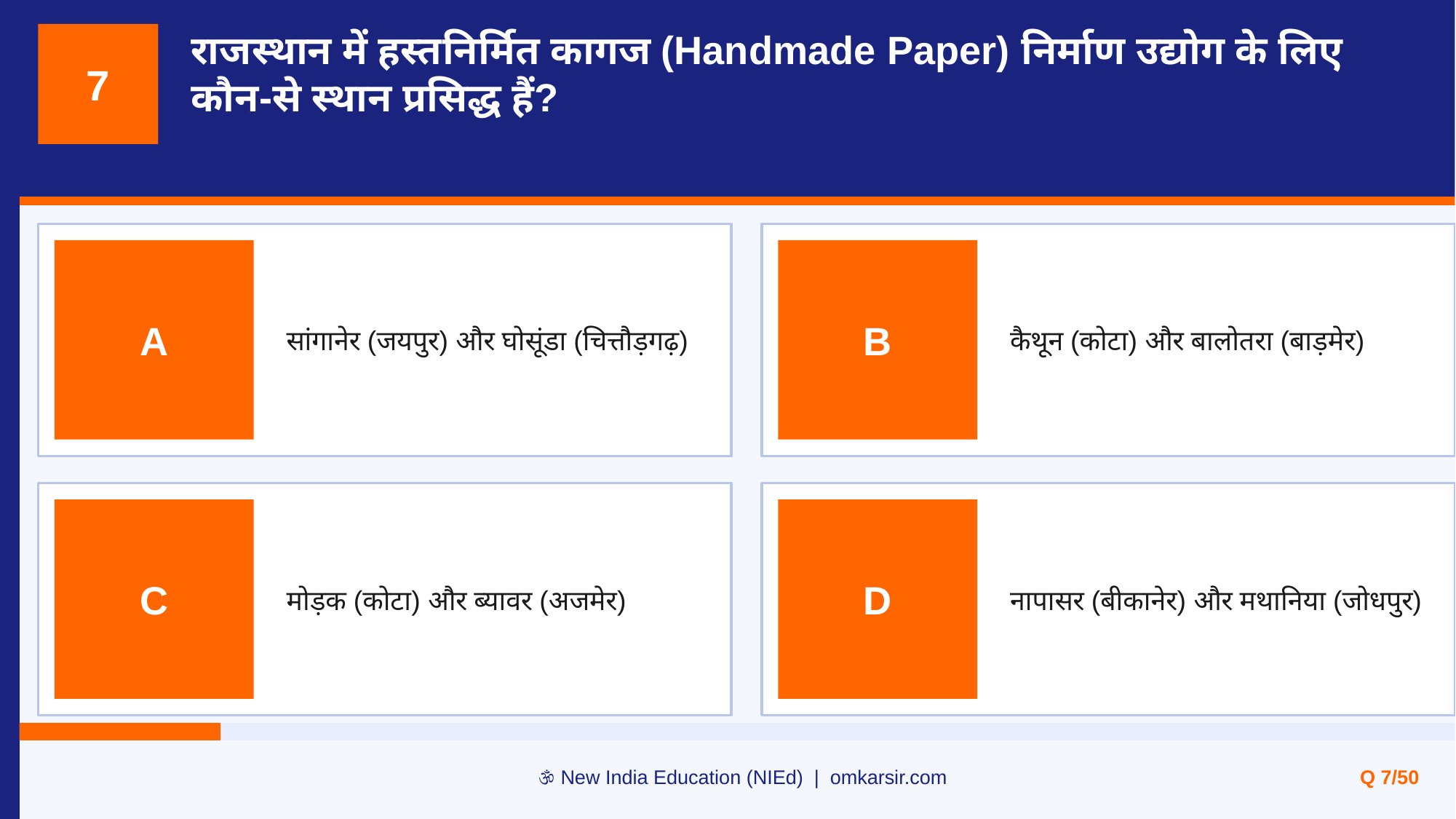

राजस्थान में हस्तनिर्मित कागज (Handmade Paper) निर्माण उद्योग के लिए कौन-से स्थान प्रसिद्ध हैं?
7

सांगानेर (जयपुर) और घोसूंडा (चित्तौड़गढ़)
कैथून (कोटा) और बालोतरा (बाड़मेर)
A
B

मोड़क (कोटा) और ब्यावर (अजमेर)
नापासर (बीकानेर) और मथानिया (जोधपुर)
C
D

🕉️ New India Education (NIEd)  |  omkarsir.com
Q 7/50